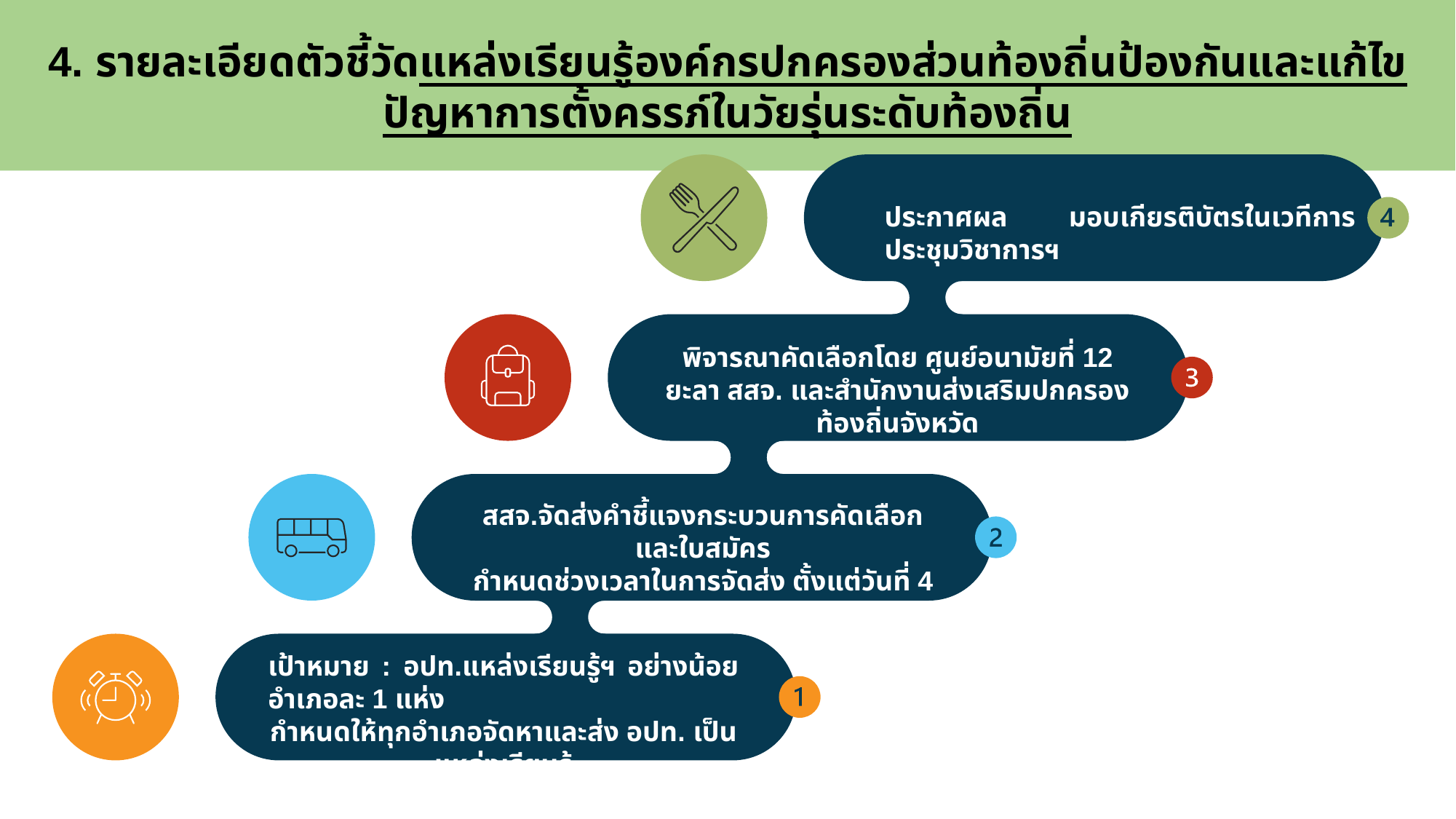

4. รายละเอียดตัวชี้วัดแหล่งเรียนรู้องค์กรปกครองส่วนท้องถิ่นป้องกันและแก้ไขปัญหาการตั้งครรภ์ในวัยรุ่นระดับท้องถิ่น

ประกาศผล มอบเกียรติบัตรในเวทีการประชุมวิชาการฯ
พิจารณาคัดเลือกโดย ศูนย์อนามัยที่ 12 ยะลา สสจ. และสำนักงานส่งเสริมปกครองท้องถิ่นจังหวัด
สสจ.จัดส่งคำชี้แจงกระบวนการคัดเลือกและใบสมัคร
กำหนดช่วงเวลาในการจัดส่ง ตั้งแต่วันที่ 4 ม.ค. – 30 เม.ย. 64
เป้าหมาย : อปท.แหล่งเรียนรู้ฯ อย่างน้อยอำเภอละ 1 แห่ง
กำหนดให้ทุกอำเภอจัดหาและส่ง อปท. เป็นแหล่งเรียนรู้
อย่างน้อยอำเภอละ 1 แห่ง